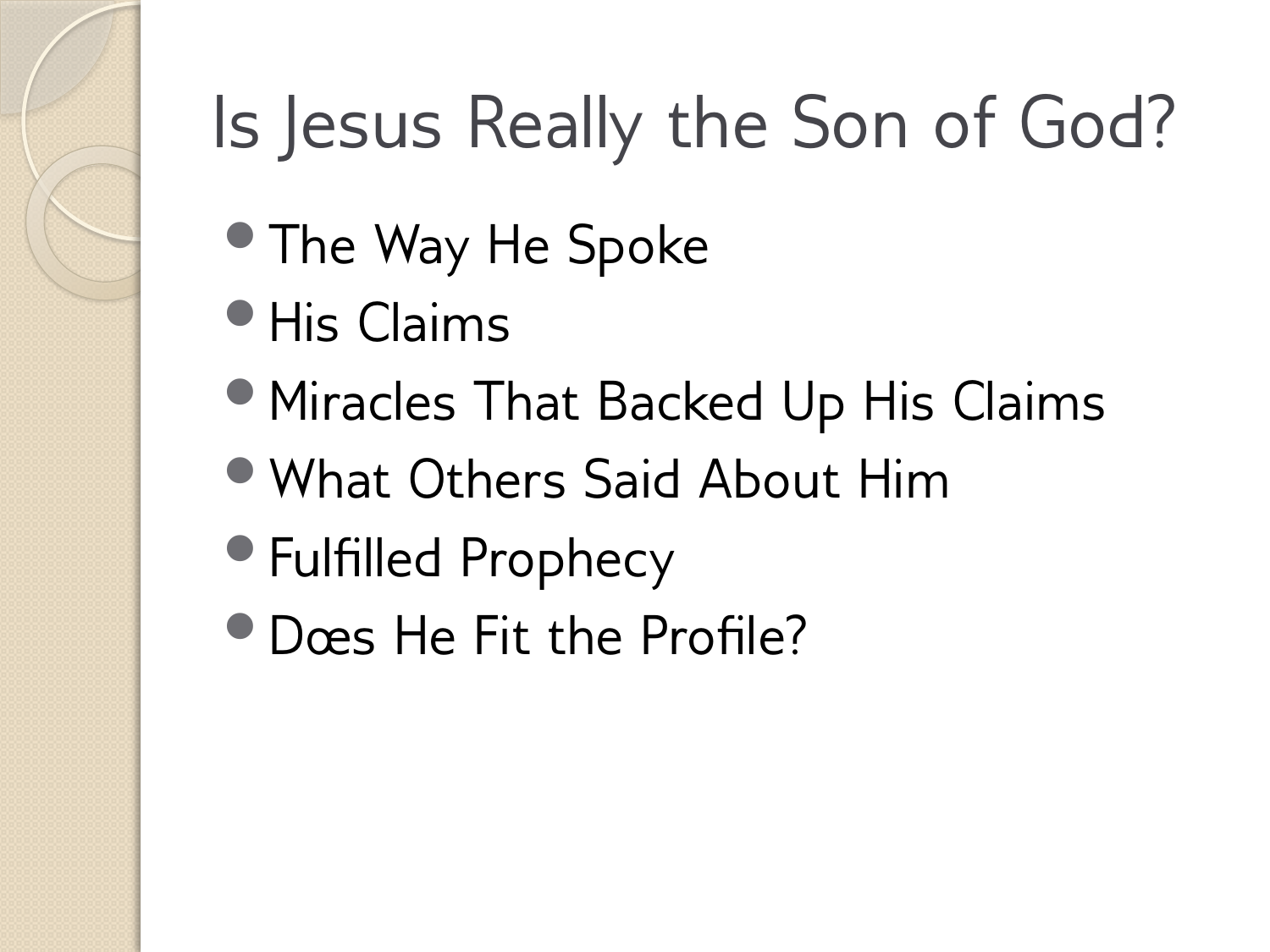

# Is Jesus Really the Son of God?
The Way He Spoke
His Claims
Miracles That Backed Up His Claims
What Others Said About Him
Fulfilled Prophecy
Does He Fit the Profile?